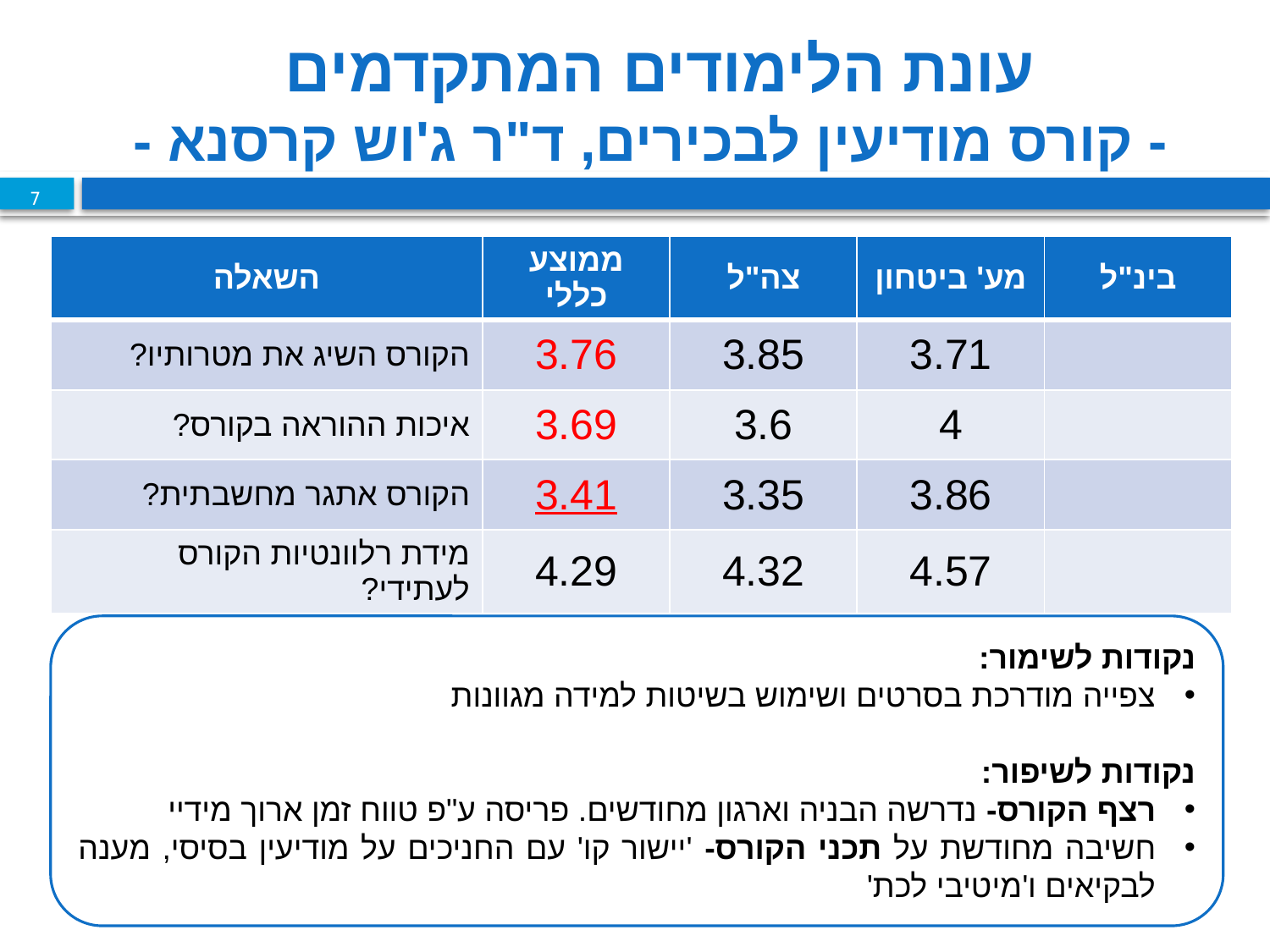

# עונת הלימודים המתקדמים - קורס מודיעין לבכירים, ד"ר ג'וש קרסנא -
7
| השאלה | ממוצע כללי | צה"ל | מע' ביטחון | בינ"ל |
| --- | --- | --- | --- | --- |
| הקורס השיג את מטרותיו? | 3.76 | 3.85 | 3.71 |  |
| איכות ההוראה בקורס? | 3.69 | 3.6 | 4 |  |
| הקורס אתגר מחשבתית? | 3.41 | 3.35 | 3.86 |  |
| מידת רלוונטיות הקורס לעתידי? | 4.29 | 4.32 | 4.57 |  |
נקודות לשימור:
צפייה מודרכת בסרטים ושימוש בשיטות למידה מגוונות

נקודות לשיפור:
רצף הקורס- נדרשה הבניה וארגון מחודשים. פריסה ע"פ טווח זמן ארוך מידיי
חשיבה מחודשת על תכני הקורס- 'יישור קו' עם החניכים על מודיעין בסיסי, מענה לבקיאים ו'מיטיבי לכת'